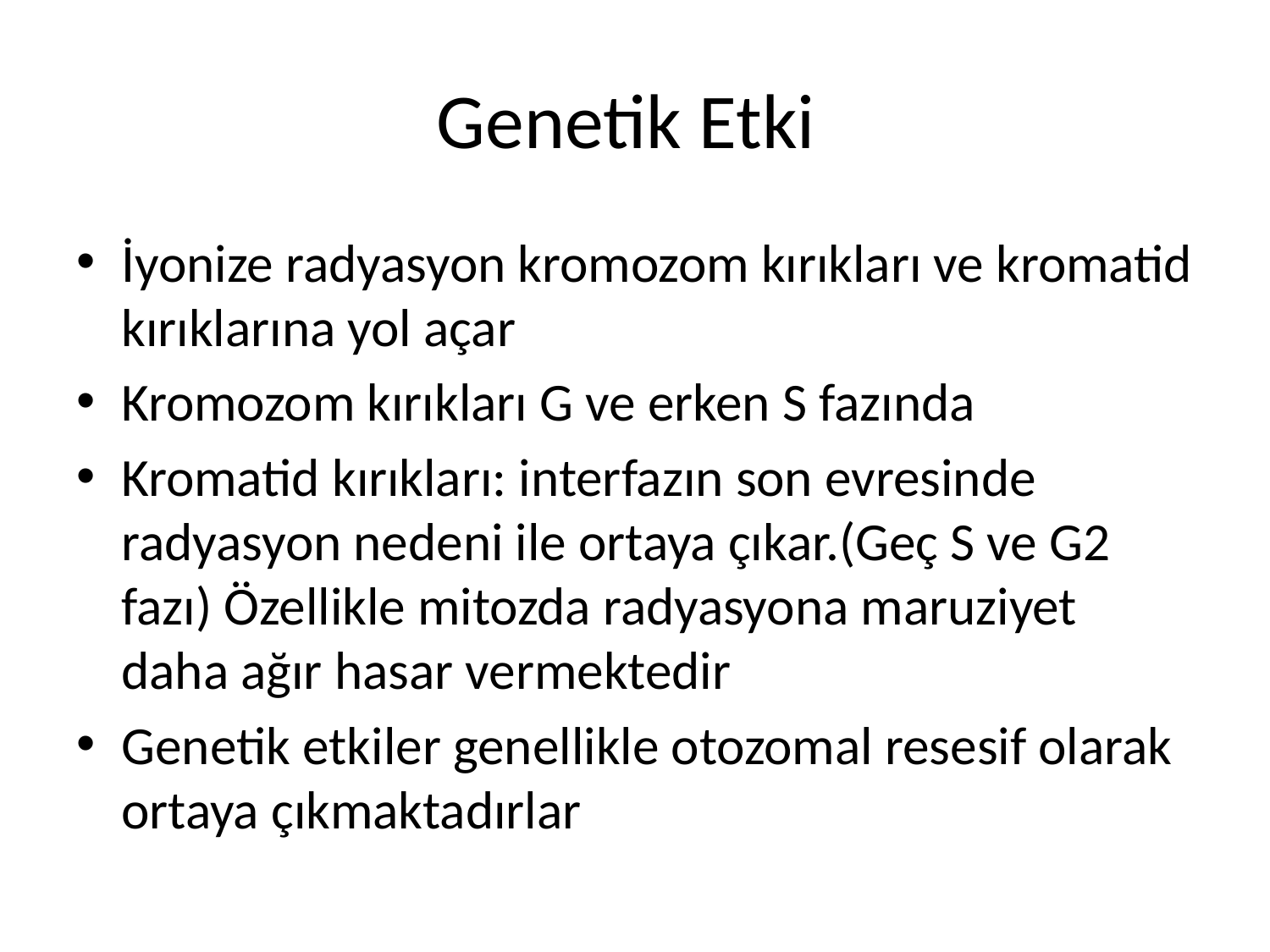

# Genetik Etki
İyonize radyasyon kromozom kırıkları ve kromatid kırıklarına yol açar
Kromozom kırıkları G ve erken S fazında
Kromatid kırıkları: interfazın son evresinde radyasyon nedeni ile ortaya çıkar.(Geç S ve G2 fazı) Özellikle mitozda radyasyona maruziyet daha ağır hasar vermektedir
Genetik etkiler genellikle otozomal resesif olarak ortaya çıkmaktadırlar